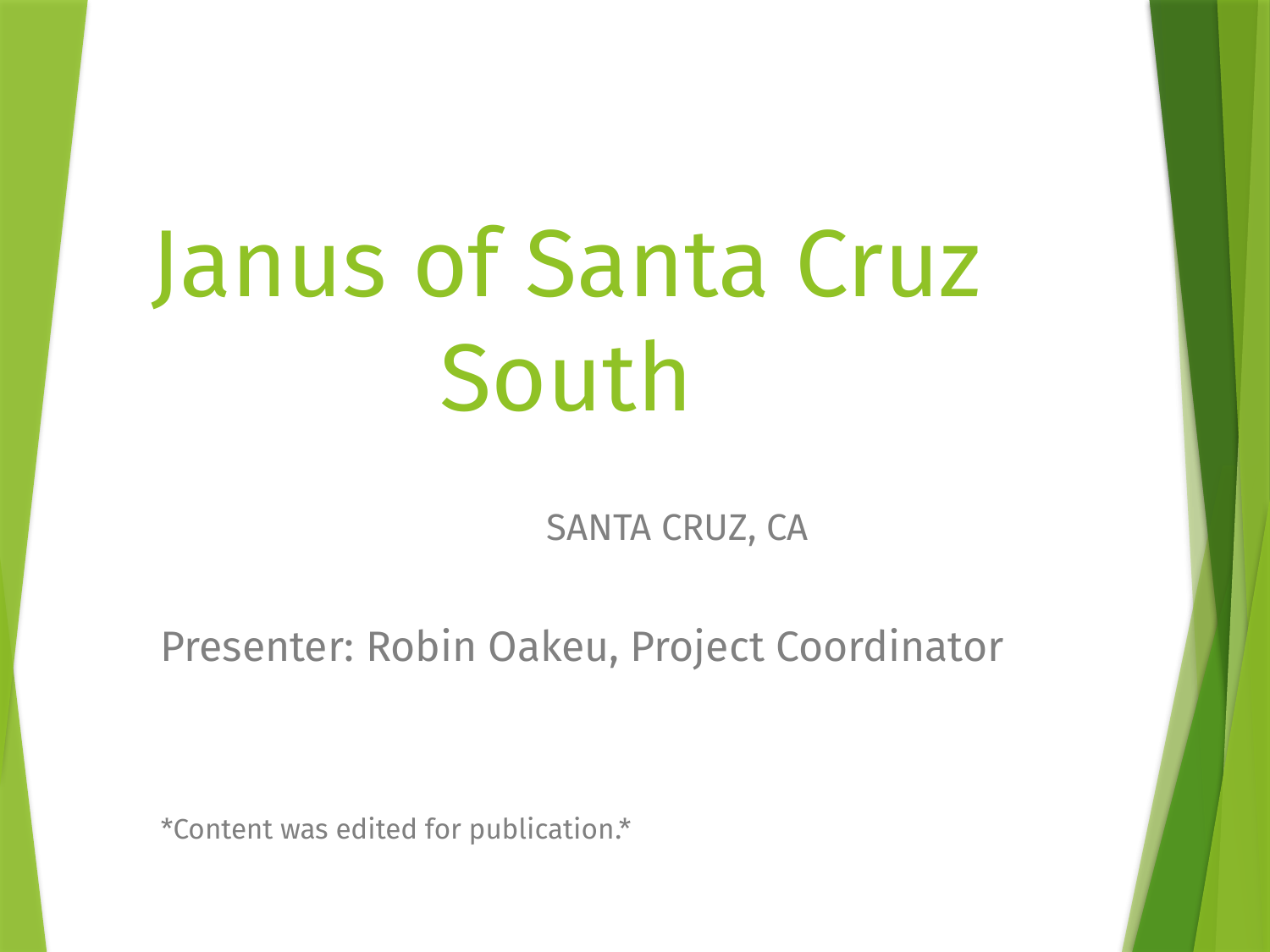

# Janus of Santa Cruz South
SANTA CRUZ, CA

Presenter: Robin Oakeu, Project Coordinator

*Content was edited for publication.*